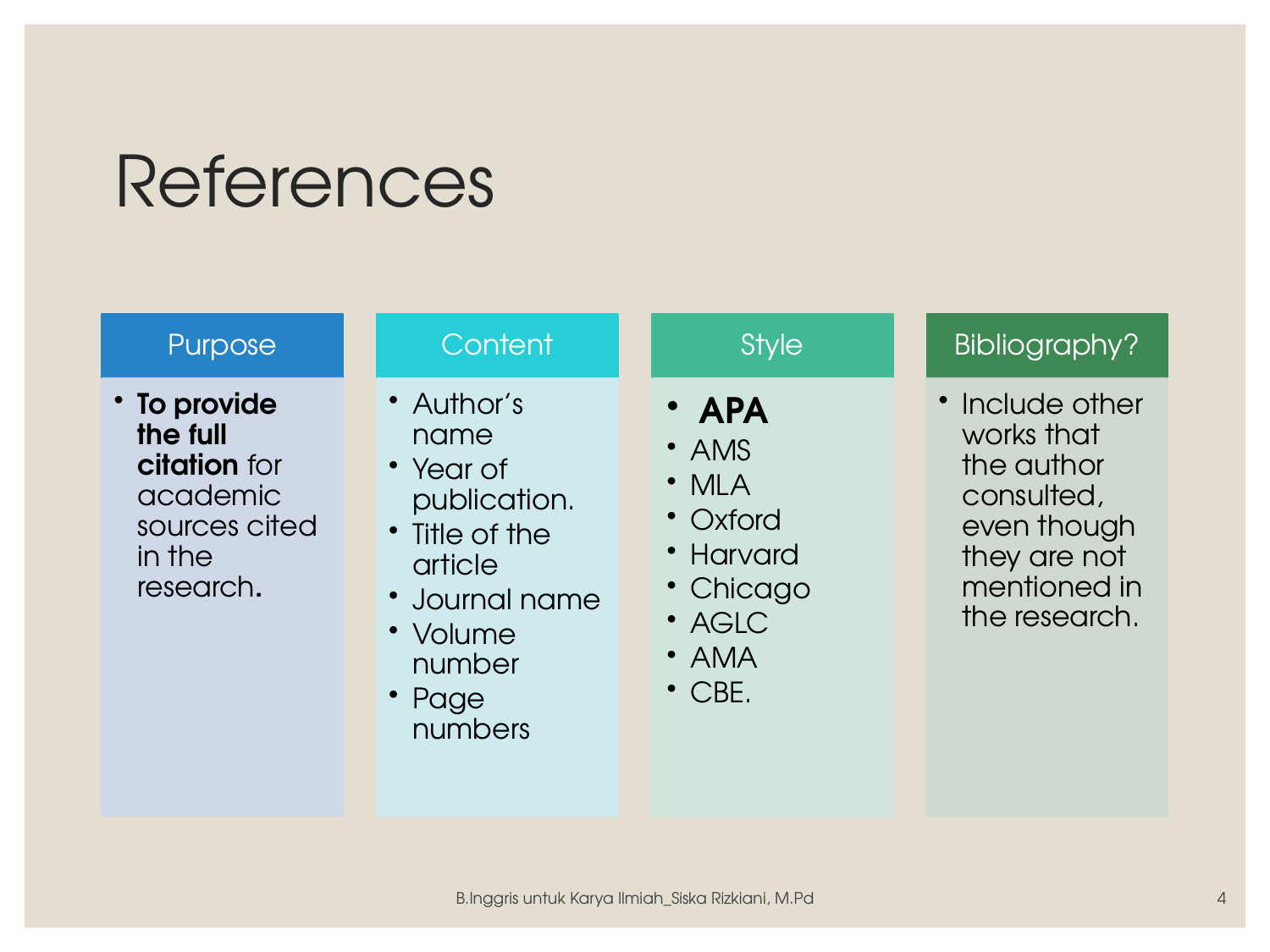

# References
Purpose
To provide the full citation for academic sources cited in the research.
Content
Author’s name
Year of publication.
Title of the article
Journal name
Volume number
Page numbers

Style
APA
AMS
MLA
Oxford
Harvard
Chicago
AGLC
AMA
CBE.
Bibliography?
Include other works that the author consulted, even though they are not mentioned in the research.
B.Inggris untuk Karya Ilmiah_Siska Rizkiani, M.Pd
4